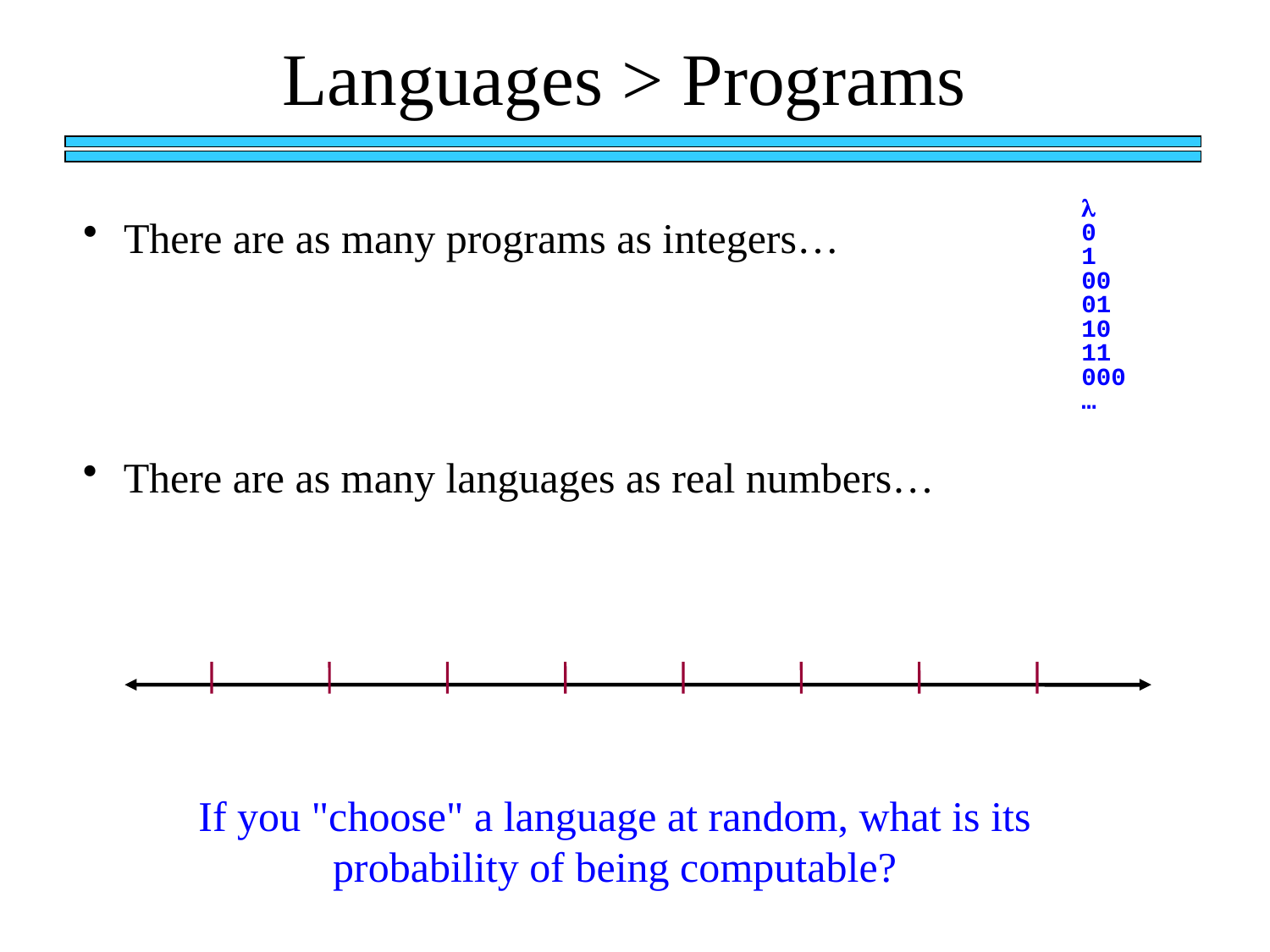

Languages > Programs

λ
0
1
00
01
10
11
000
…
 There are as many programs as integers…
 There are as many languages as real numbers…

If you "choose" a language at random, what is its probability of being computable?